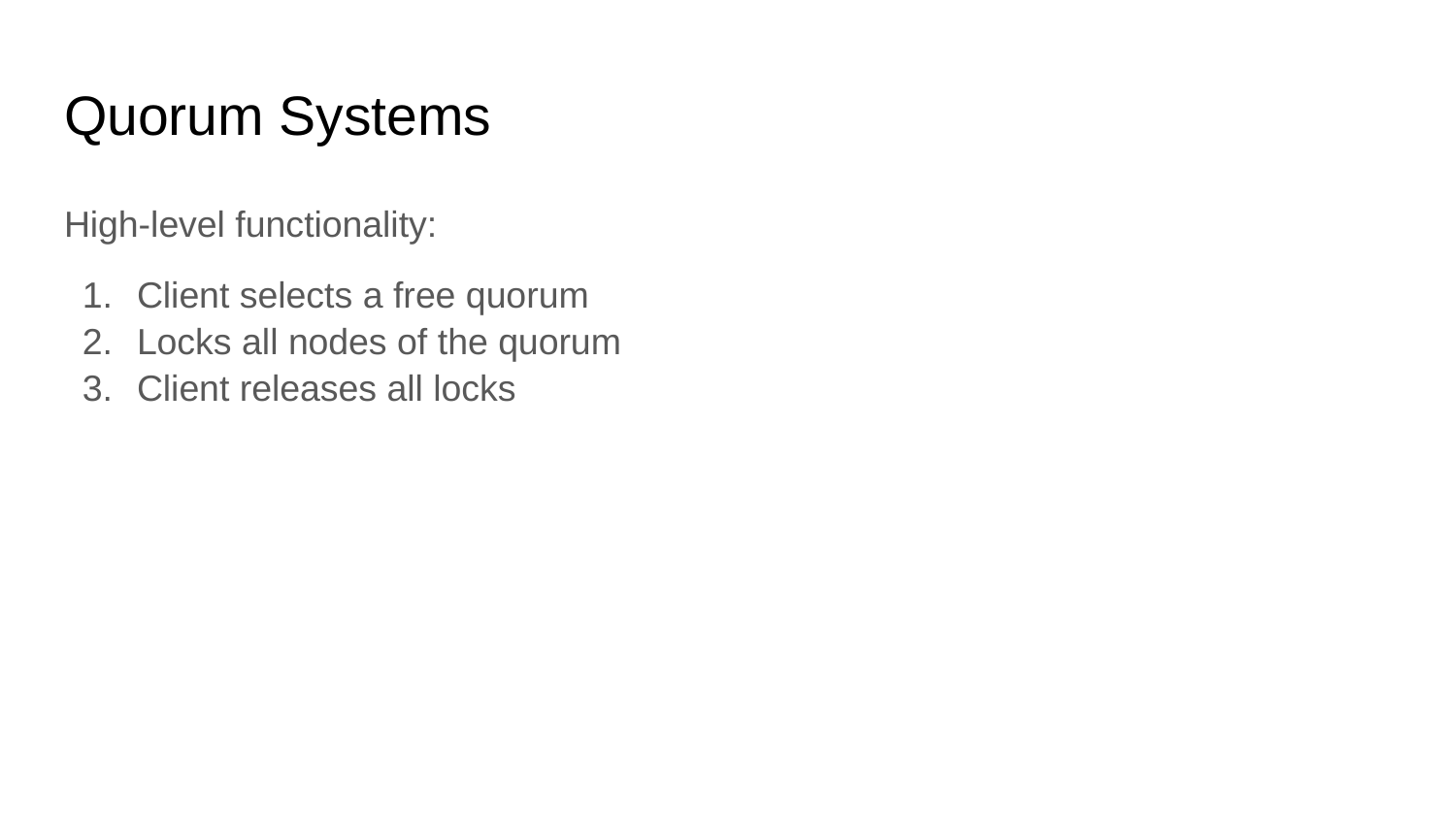

# Quorum Systems
High-level functionality:
Client selects a free quorum
Locks all nodes of the quorum
Client releases all locks